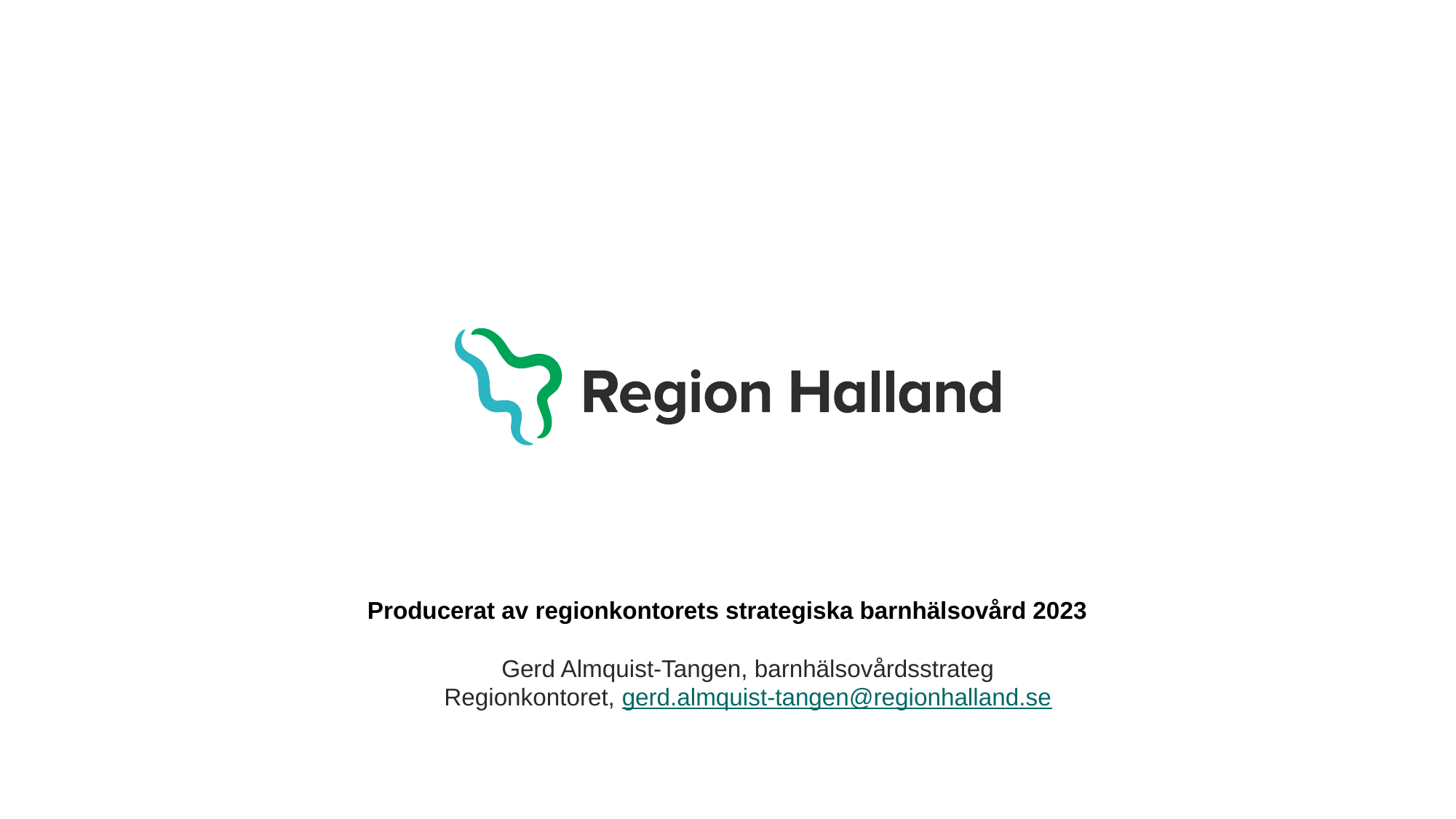

# Producerat av regionkontorets strategiska barnhälsovård 2023 Gerd Almquist-Tangen, barnhälsovårdsstrateg Regionkontoret, gerd.almquist-tangen@regionhalland.se
Halland – Bästa livsplatsen
Region Halland  │
19